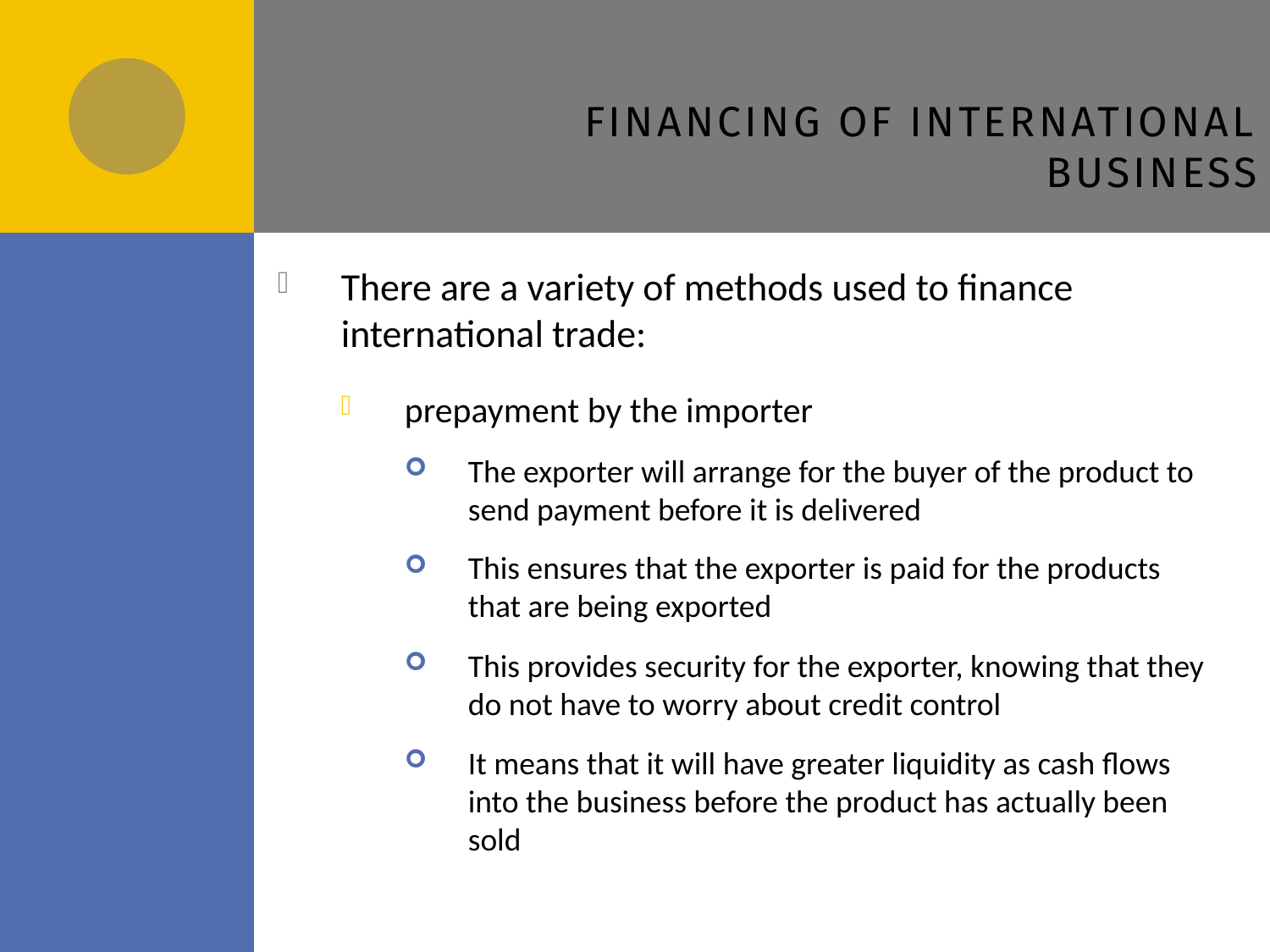

# Financing of international business
There are a variety of methods used to finance international trade:
prepayment by the importer
The exporter will arrange for the buyer of the product to send payment before it is delivered
This ensures that the exporter is paid for the products that are being exported
This provides security for the exporter, knowing that they do not have to worry about credit control
It means that it will have greater liquidity as cash flows into the business before the product has actually been sold